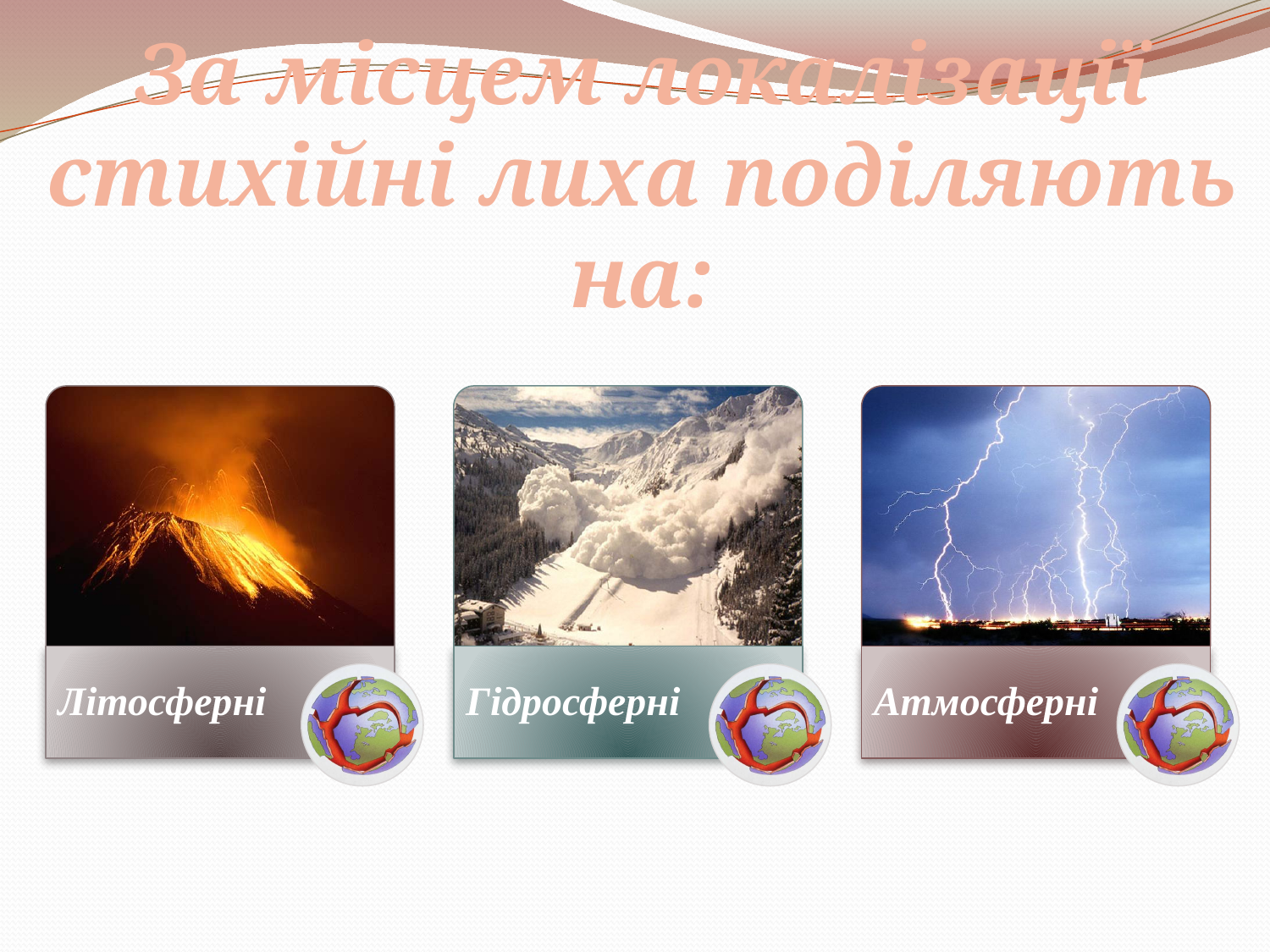

# За місцем локалізації стихійні лиха поділяють на:
Літосферні
Гідросферні
Атмосферні